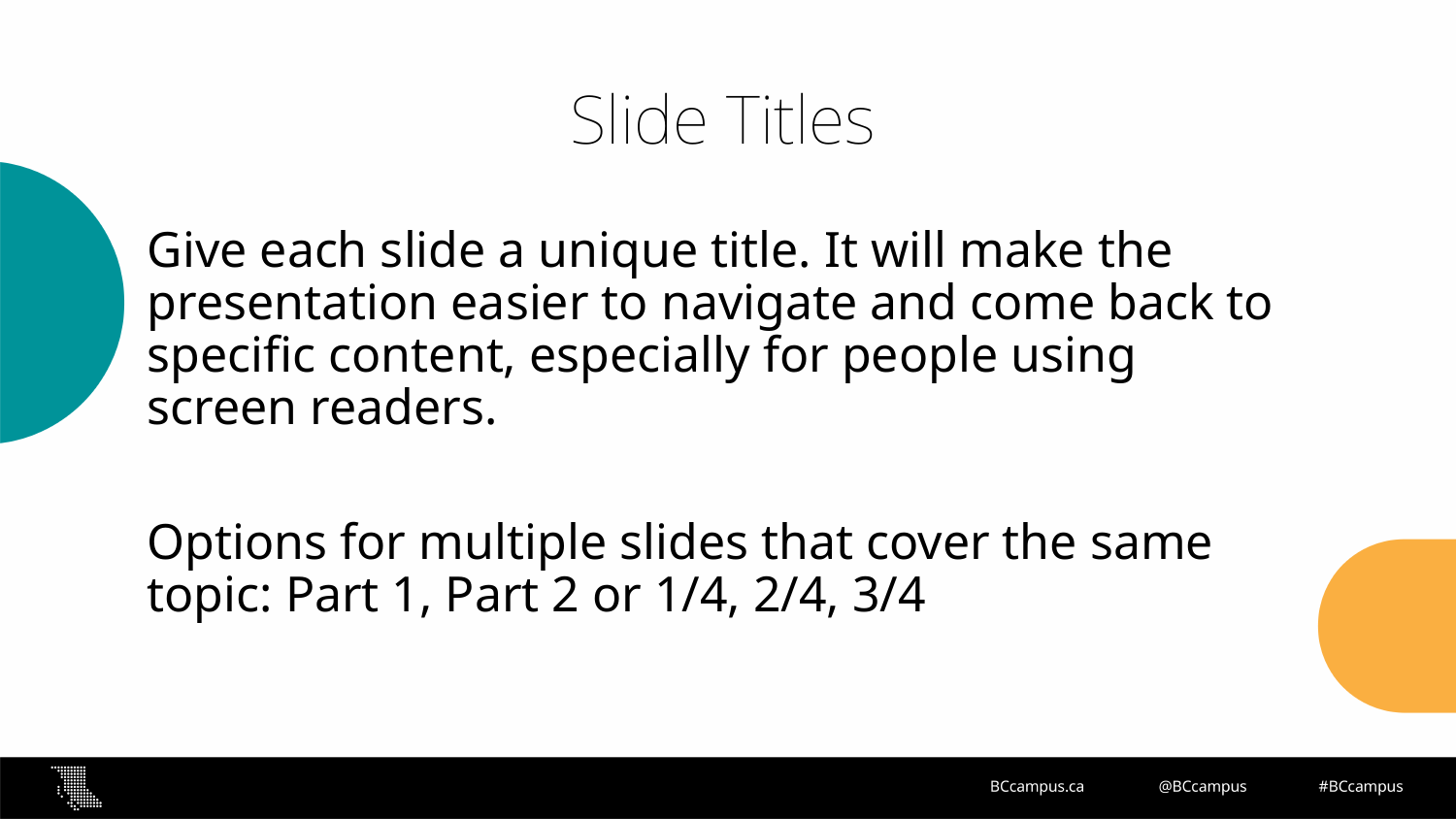

# Slide Titles
Give each slide a unique title. It will make the presentation easier to navigate and come back to specific content, especially for people using screen readers.

Options for multiple slides that cover the same topic: Part 1, Part 2 or 1/4, 2/4, 3/4